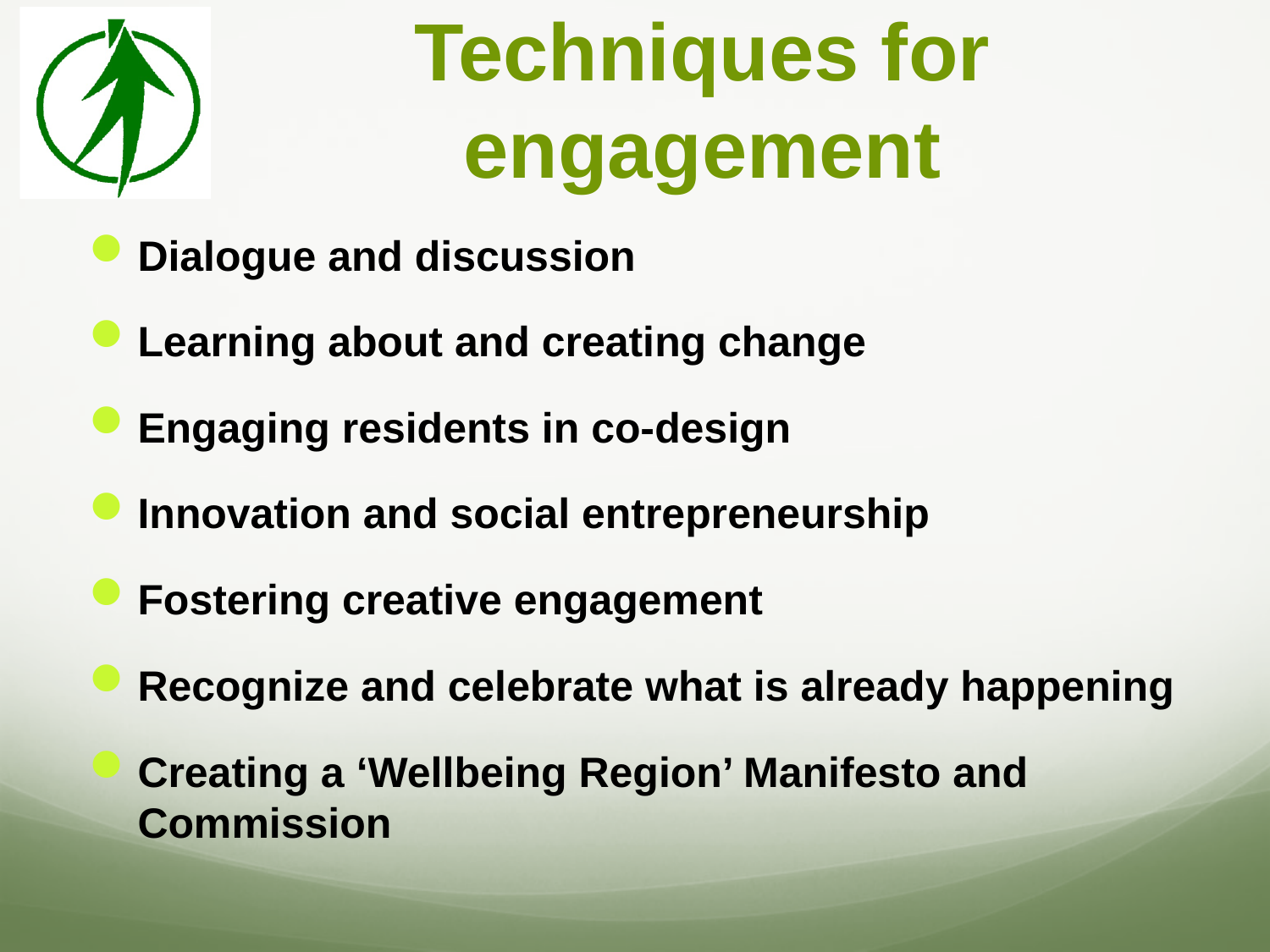

# Techniques for engagement
Dialogue and discussion
Learning about and creating change
Engaging residents in co-design
Innovation and social entrepreneurship
Fostering creative engagement
Recognize and celebrate what is already happening
Creating a ‘Wellbeing Region’ Manifesto and Commission